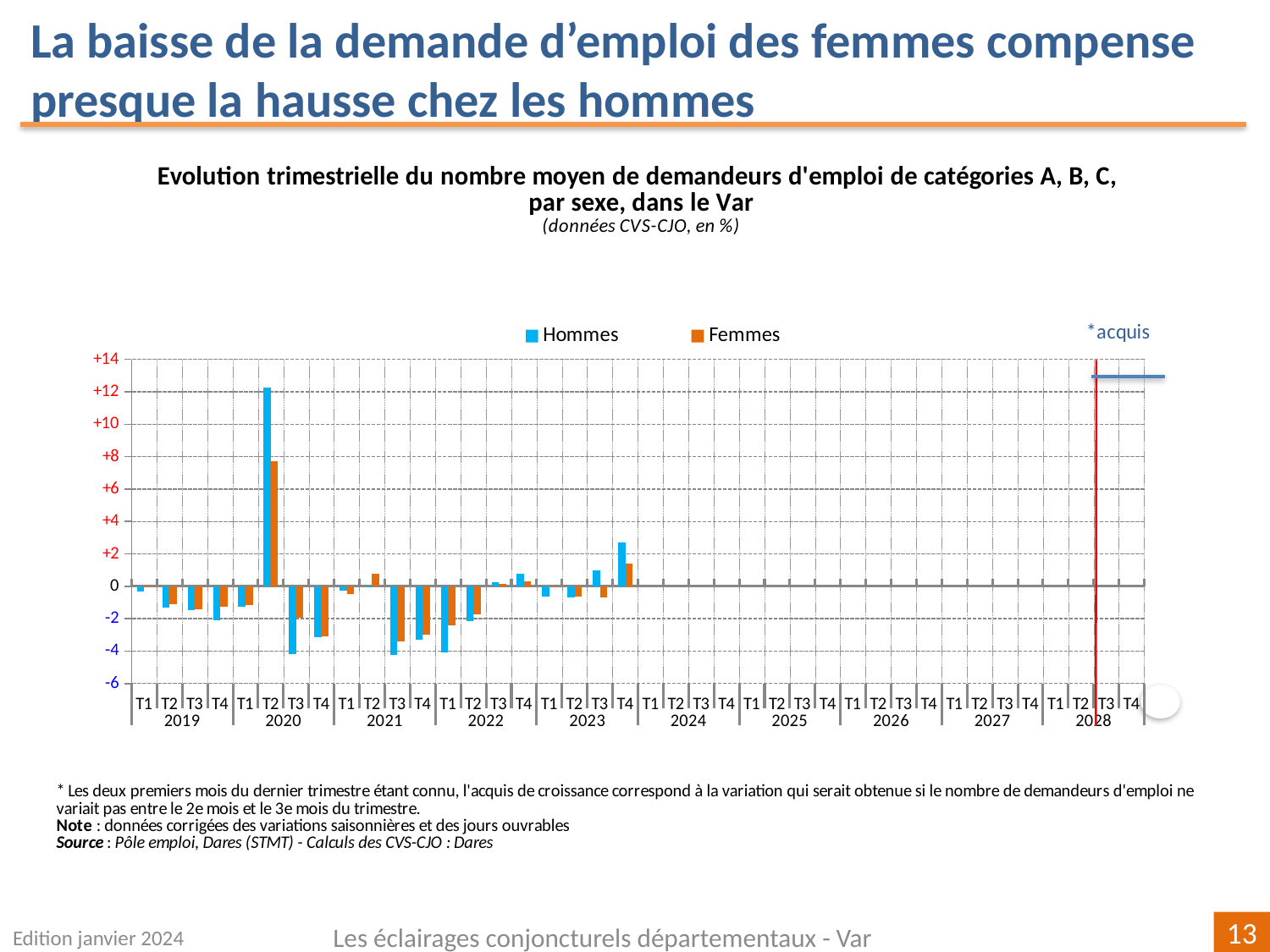

La baisse de la demande d’emploi des femmes compense presque la hausse chez les hommes

[unsupported chart]

Edition janvier 2024
Les éclairages conjoncturels départementaux - Var
13